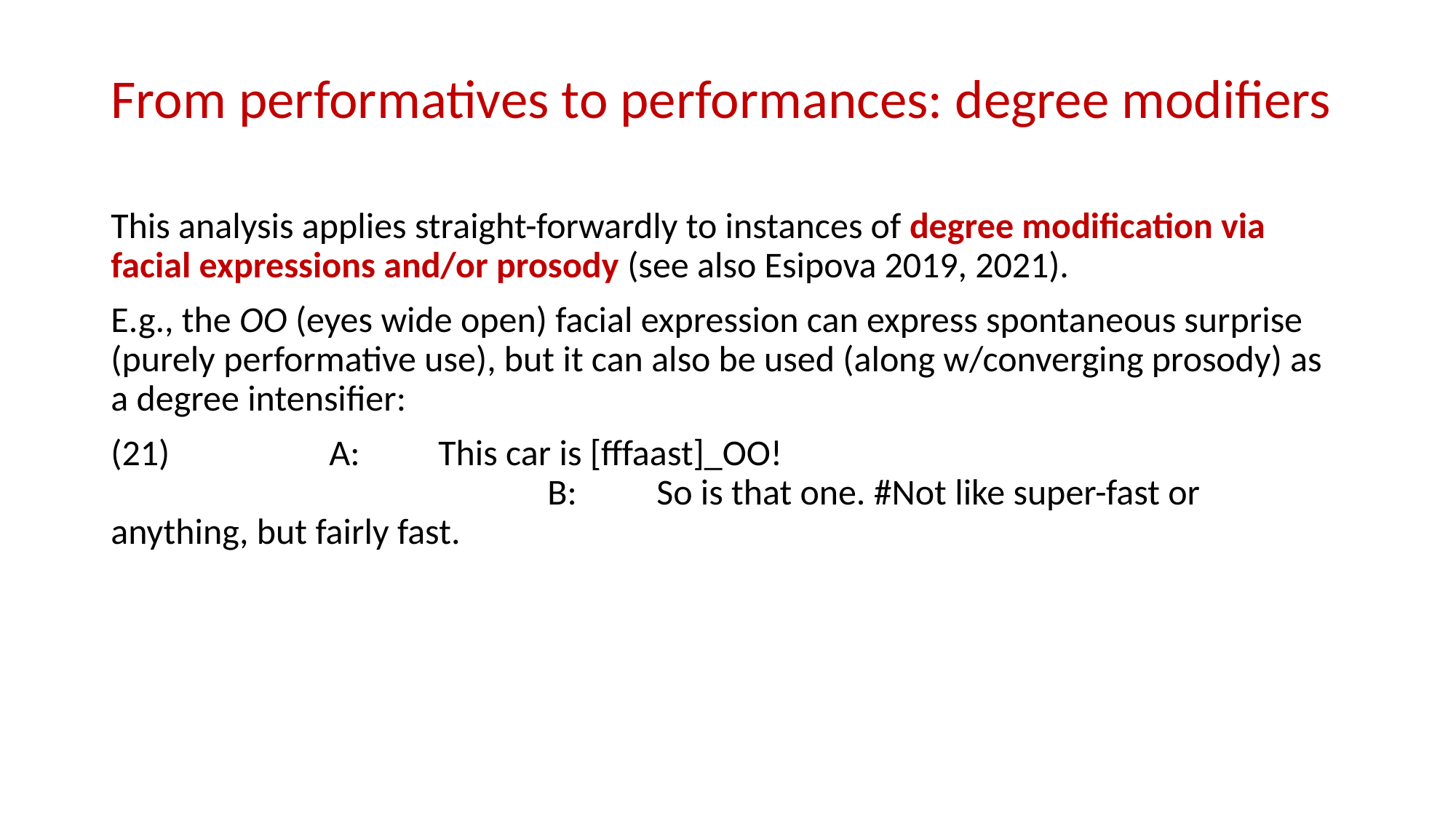

# From performatives to performances: degree modifiers
This analysis applies straight-forwardly to instances of degree modification via facial expressions and/or prosody (see also Esipova 2019, 2021).
E.g., the OO (eyes wide open) facial expression can express spontaneous surprise (purely performative use), but it can also be used (along w/converging prosody) as a degree intensifier:
(21)		A:	This car is [fffaast]_OO!
				B:	So is that one. #Not like super-fast or anything, but fairly fast.